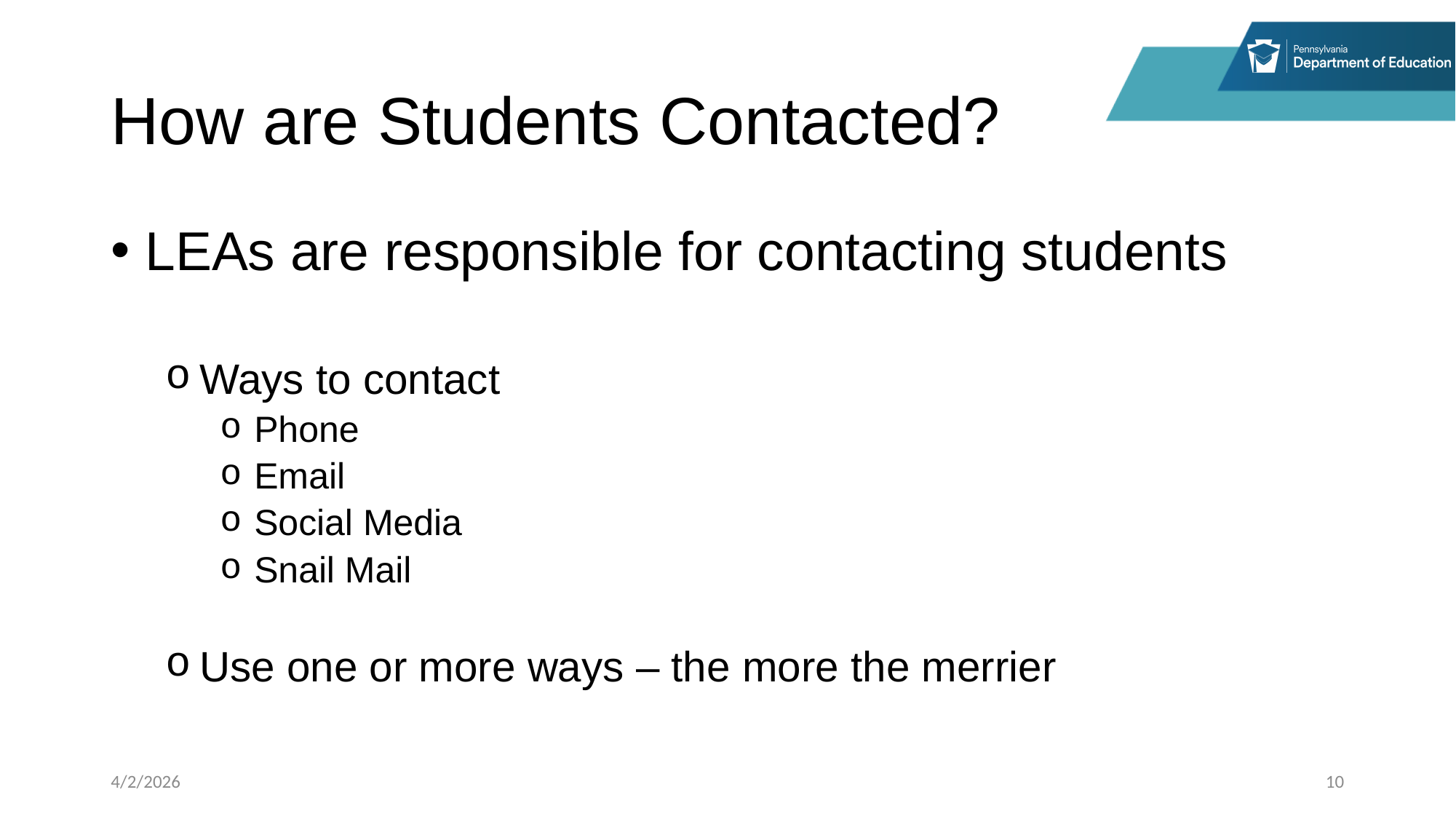

# How are Students Contacted?
LEAs are responsible for contacting students

Ways to contact
Phone
Email
Social Media
Snail Mail

Use one or more ways – the more the merrier
4/2/2026
10